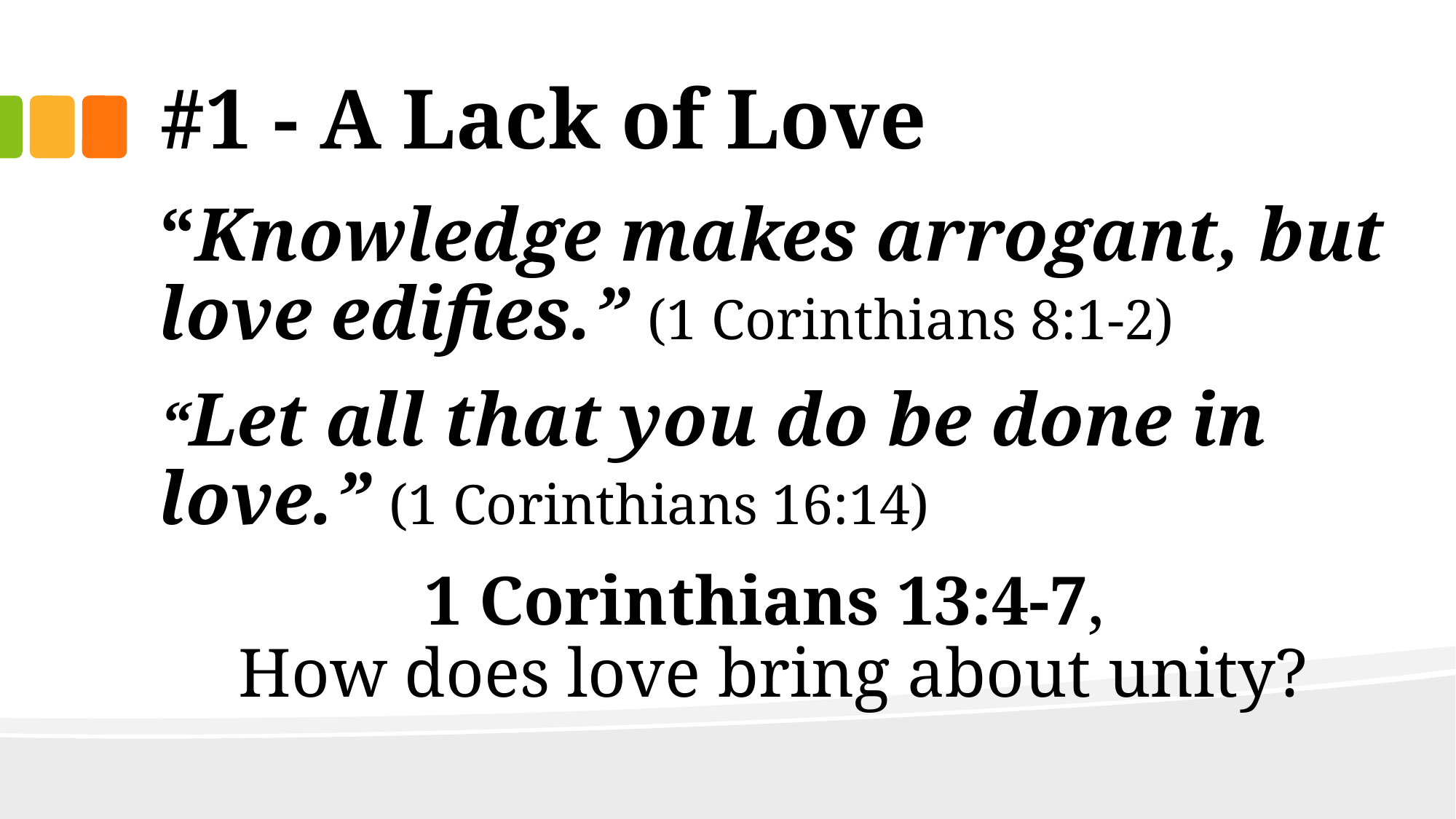

# #1 - A Lack of Love
“Knowledge makes arrogant, but love edifies.” (1 Corinthians 8:1-2)
“Let all that you do be done in love.” (1 Corinthians 16:14)
1 Corinthians 13:4-7,
How does love bring about unity?